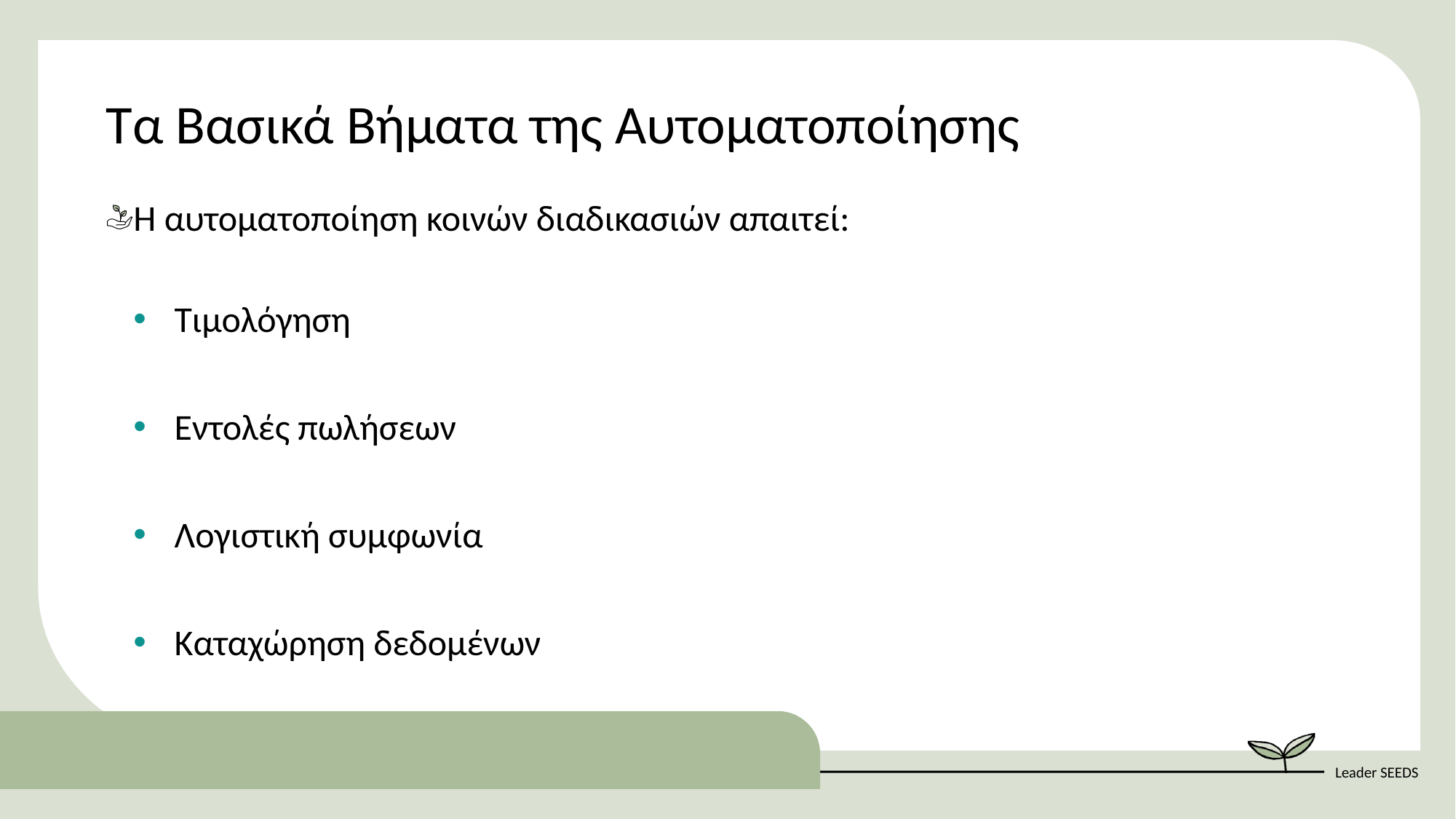

Τα Βασικά Βήματα της Αυτοματοποίησης
Η αυτοματοποίηση κοινών διαδικασιών απαιτεί:

Τιμολόγηση

Εντολές πωλήσεων

Λογιστική συμφωνία

Καταχώρηση δεδομένων